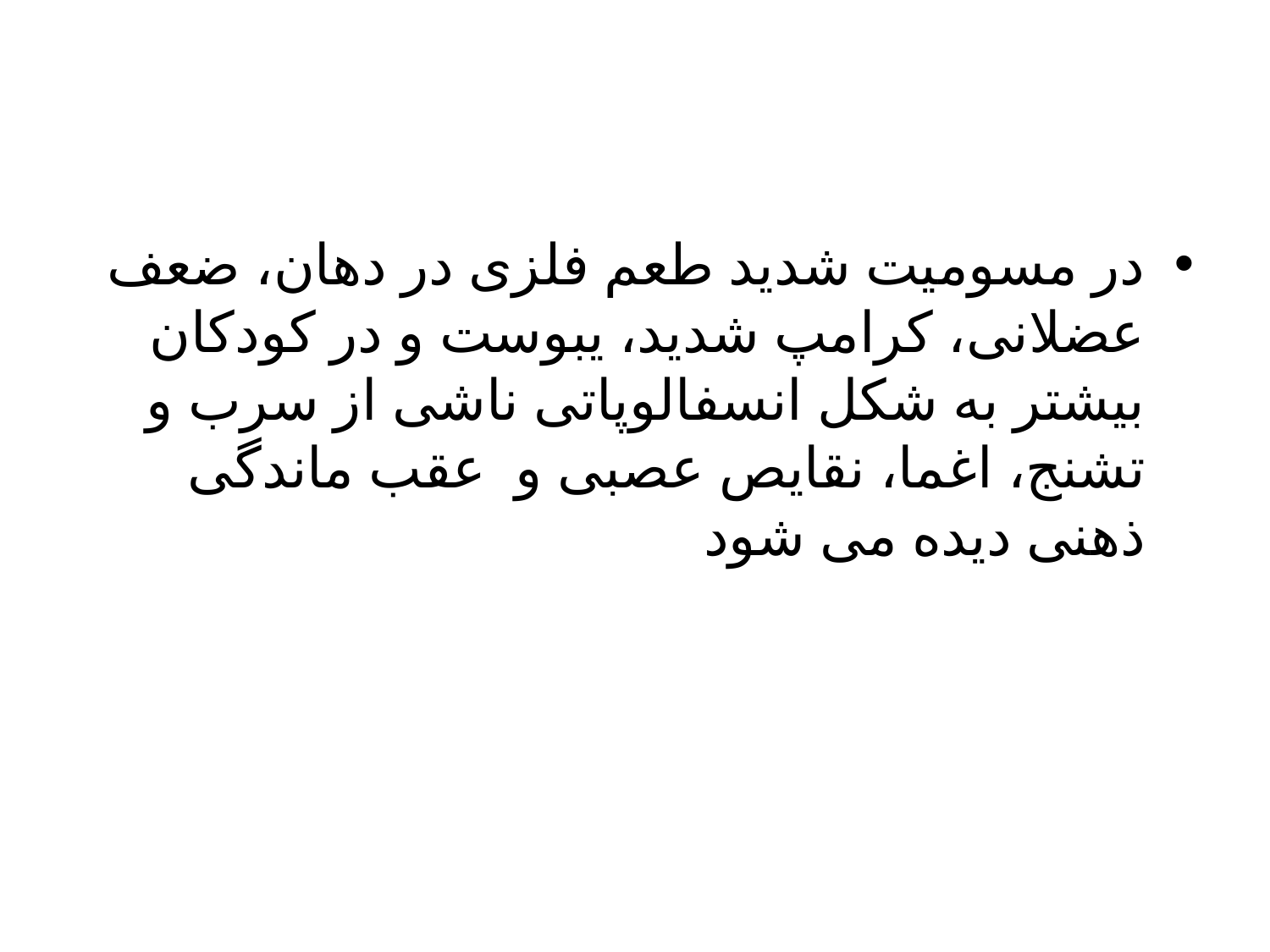

در مسومیت شدید طعم فلزی در دهان، ضعف عضلانی، کرامپ شدید، یبوست و در کودکان بیشتر به شکل انسفالوپاتی ناشی از سرب و تشنج، اغما، نقایص عصبی و  عقب ماندگی ذهنی دیده می شود